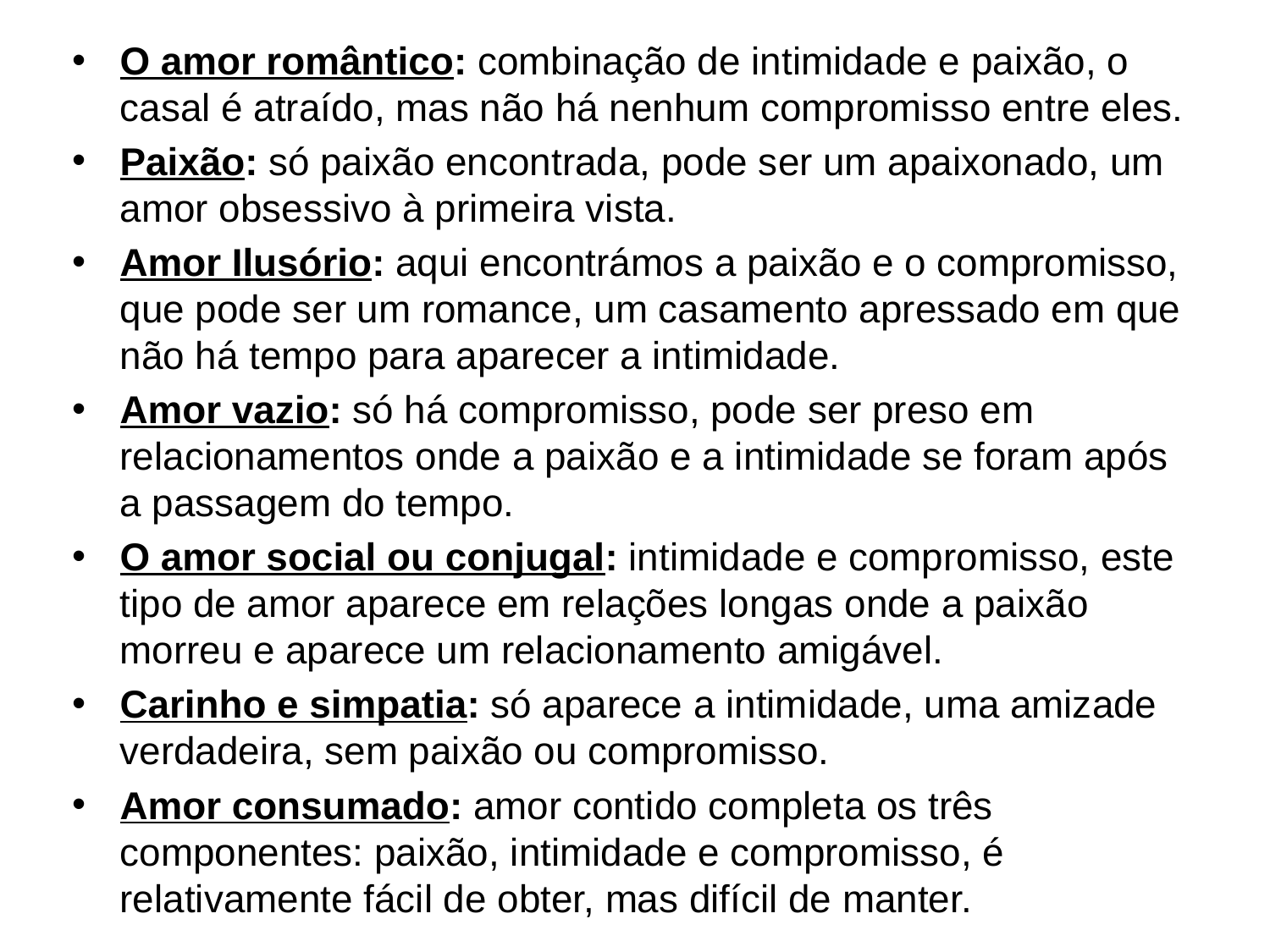

O amor romântico: combinação de intimidade e paixão, o casal é atraído, mas não há nenhum compromisso entre eles.
Paixão: só paixão encontrada, pode ser um apaixonado, um amor obsessivo à primeira vista.
Amor Ilusório: aqui encontrámos a paixão e o compromisso, que pode ser um romance, um casamento apressado em que não há tempo para aparecer a intimidade.
Amor vazio: só há compromisso, pode ser preso em relacionamentos onde a paixão e a intimidade se foram após a passagem do tempo.
O amor social ou conjugal: intimidade e compromisso, este tipo de amor aparece em relações longas onde a paixão morreu e aparece um relacionamento amigável.
Carinho e simpatia: só aparece a intimidade, uma amizade verdadeira, sem paixão ou compromisso.
Amor consumado: amor contido completa os três componentes: paixão, intimidade e compromisso, é relativamente fácil de obter, mas difícil de manter.